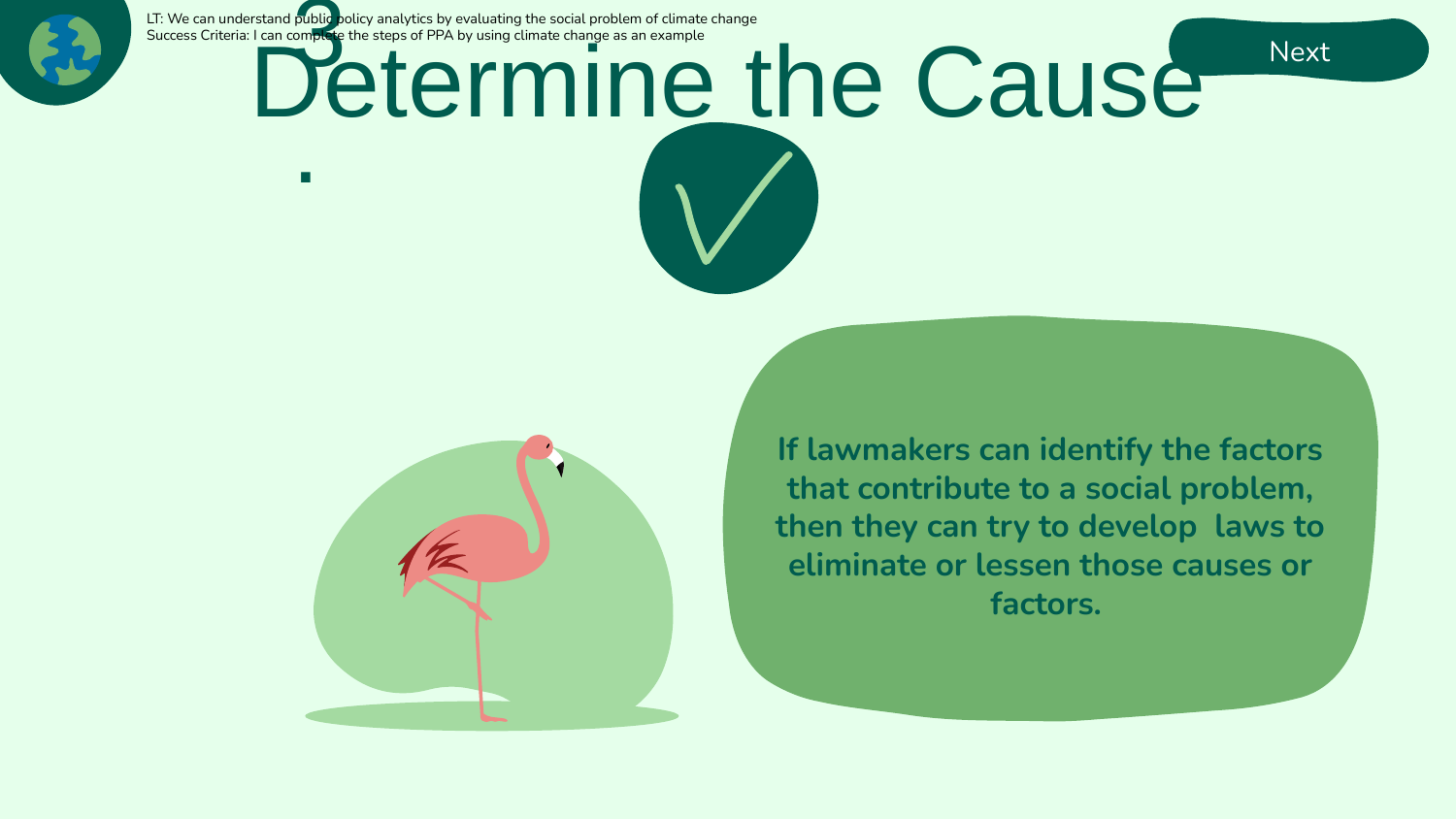

LT: We can understand public policy analytics by evaluating the social problem of climate change
Success Criteria: I can complete the steps of PPA by using climate change as an example

Next
# Determine the Cause
3.

If lawmakers can identify the factors that contribute to a social problem, then they can try to develop  laws to eliminate or lessen those causes or factors.